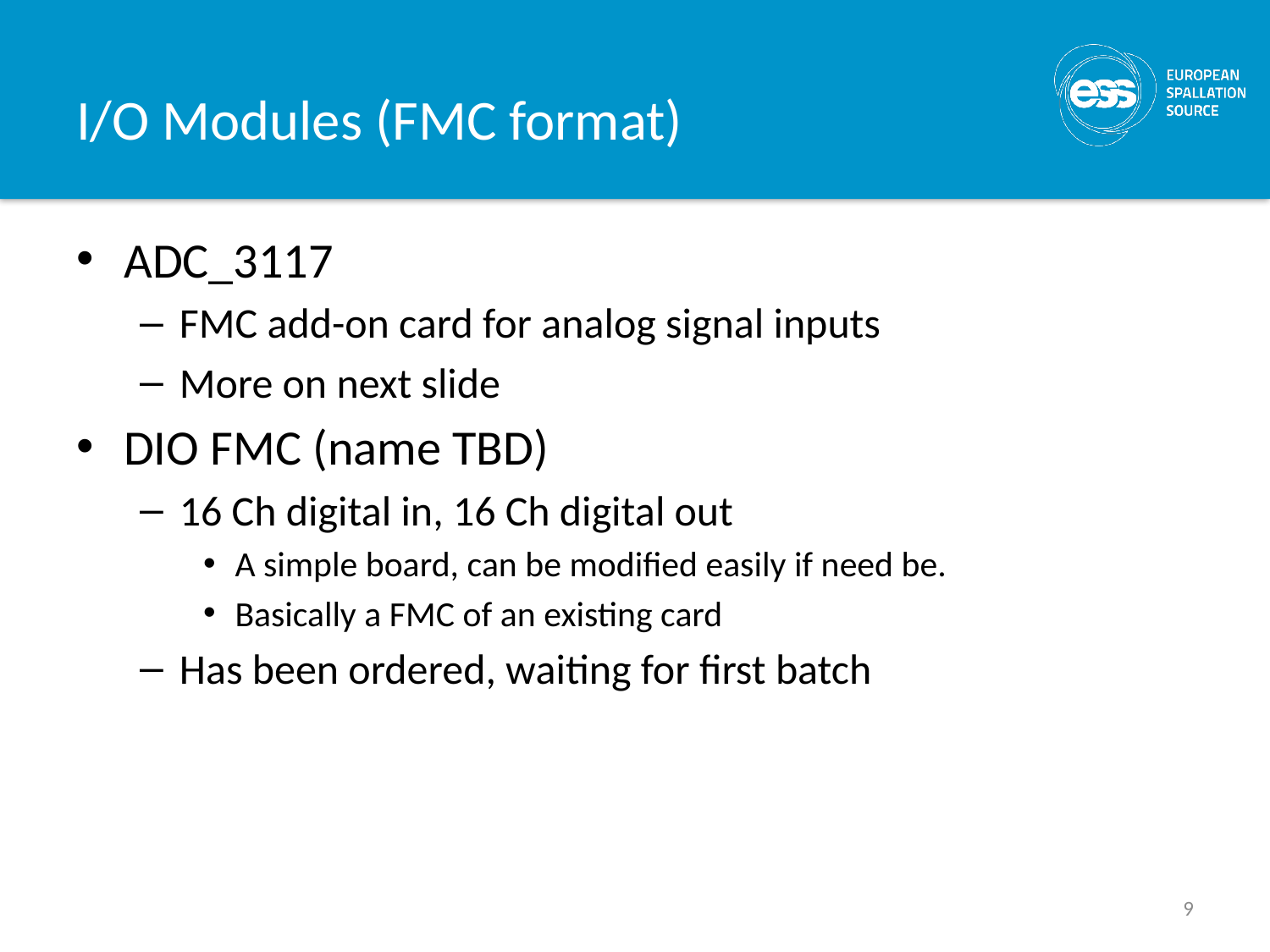

# I/O Modules (FMC format)
ADC_3117
FMC add-on card for analog signal inputs
More on next slide
DIO FMC (name TBD)
16 Ch digital in, 16 Ch digital out
A simple board, can be modified easily if need be.
Basically a FMC of an existing card
Has been ordered, waiting for first batch

9